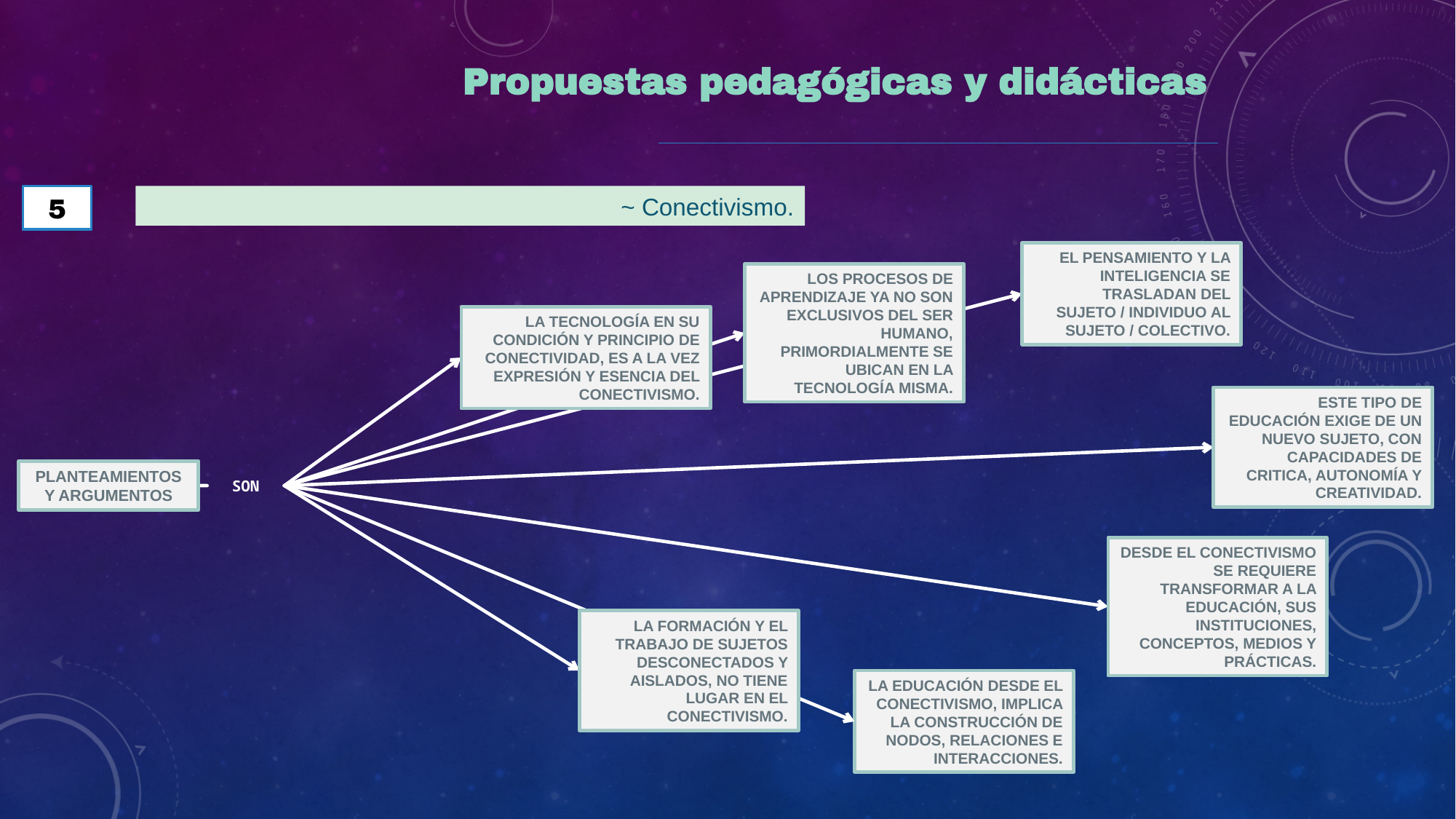

Propuestas pedagógicas y didácticas
5
~ Conectivismo.
EL PENSAMIENTO Y LA INTELIGENCIA SE TRASLADAN DEL SUJETO / INDIVIDUO AL SUJETO / COLECTIVO.
LOS PROCESOS DE APRENDIZAJE YA NO SON EXCLUSIVOS DEL SER HUMANO, PRIMORDIALMENTE SE UBICAN EN LA TECNOLOGÍA MISMA.
LA TECNOLOGÍA EN SU CONDICIÓN Y PRINCIPIO DE CONECTIVIDAD, ES A LA VEZ EXPRESIÓN Y ESENCIA DEL CONECTIVISMO.
ESTE TIPO DE EDUCACIÓN EXIGE DE UN NUEVO SUJETO, CON CAPACIDADES DE CRITICA, AUTONOMÍA Y CREATIVIDAD.
PLANTEAMIENTOS Y ARGUMENTOS
SON
DESDE EL CONECTIVISMO SE REQUIERE TRANSFORMAR A LA EDUCACIÓN, SUS INSTITUCIONES, CONCEPTOS, MEDIOS Y PRÁCTICAS.
LA FORMACIÓN Y EL TRABAJO DE SUJETOS DESCONECTADOS Y AISLADOS, NO TIENE LUGAR EN EL CONECTIVISMO.
LA EDUCACIÓN DESDE EL CONECTIVISMO, IMPLICA LA CONSTRUCCIÓN DE NODOS, RELACIONES E INTERACCIONES.